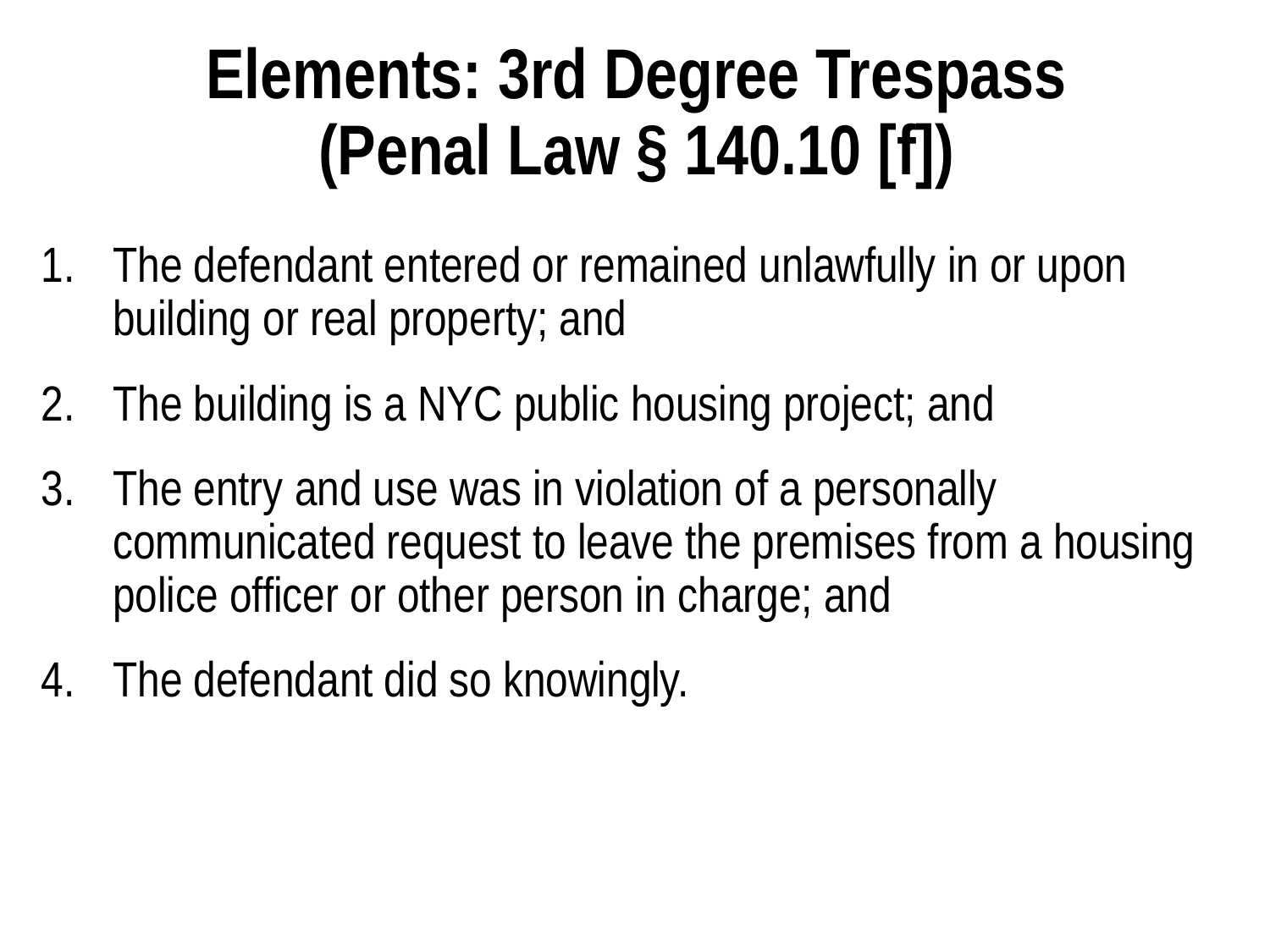

# Elements: 3rd Degree Trespass (Penal Law § 140.10 [f])
The defendant entered or remained unlawfully in or upon building or real property; and
The building is a NYC public housing project; and
The entry and use was in violation of a personally communicated request to leave the premises from a housing police officer or other person in charge; and
The defendant did so knowingly.